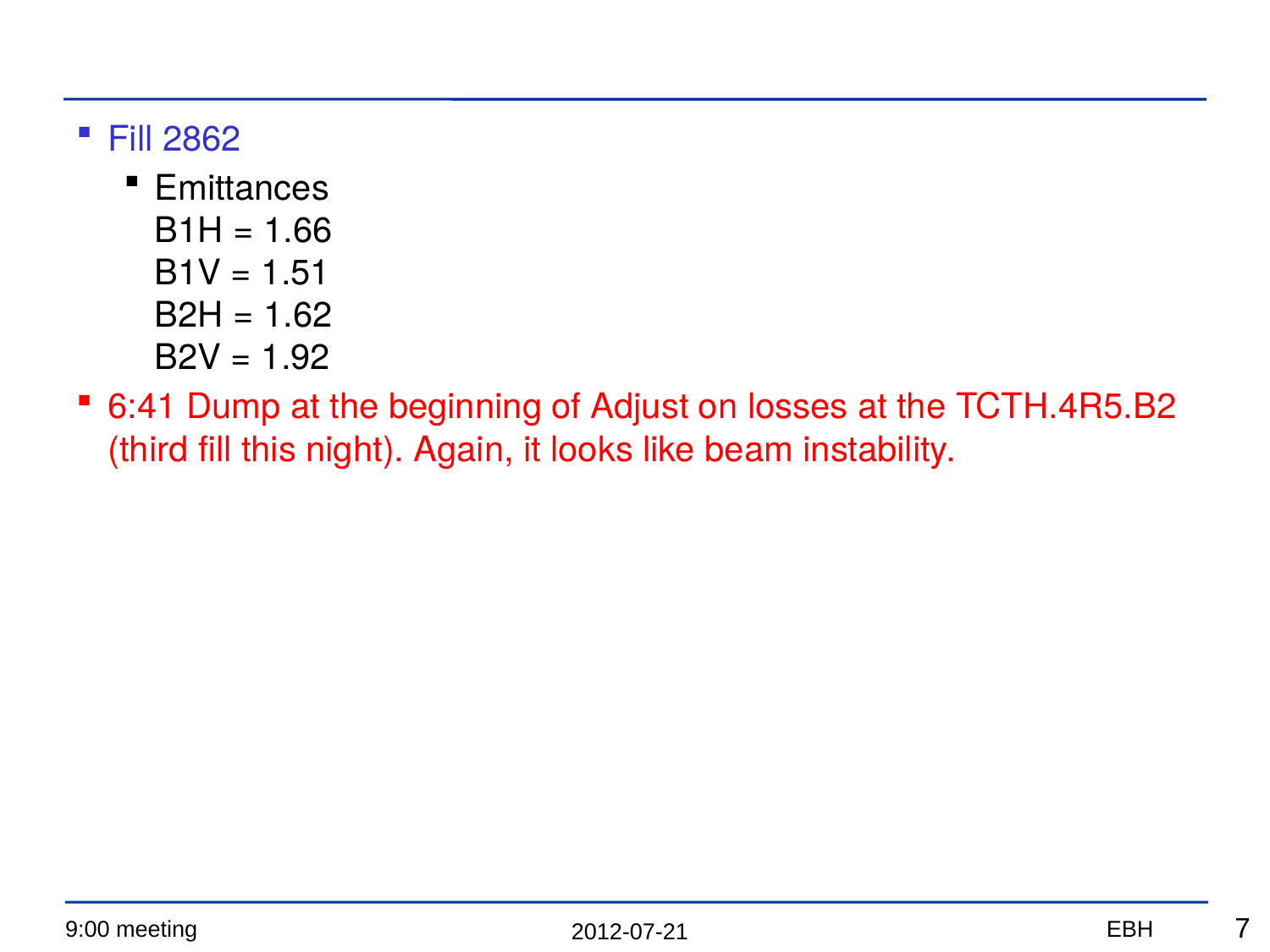

#
Fill 2862
Emittances
B1H = 1.66
B1V = 1.51
B2H = 1.62
B2V = 1.92
6:41 Dump at the beginning of Adjust on losses at the TCTH.4R5.B2 (third fill this night). Again, it looks like beam instability.